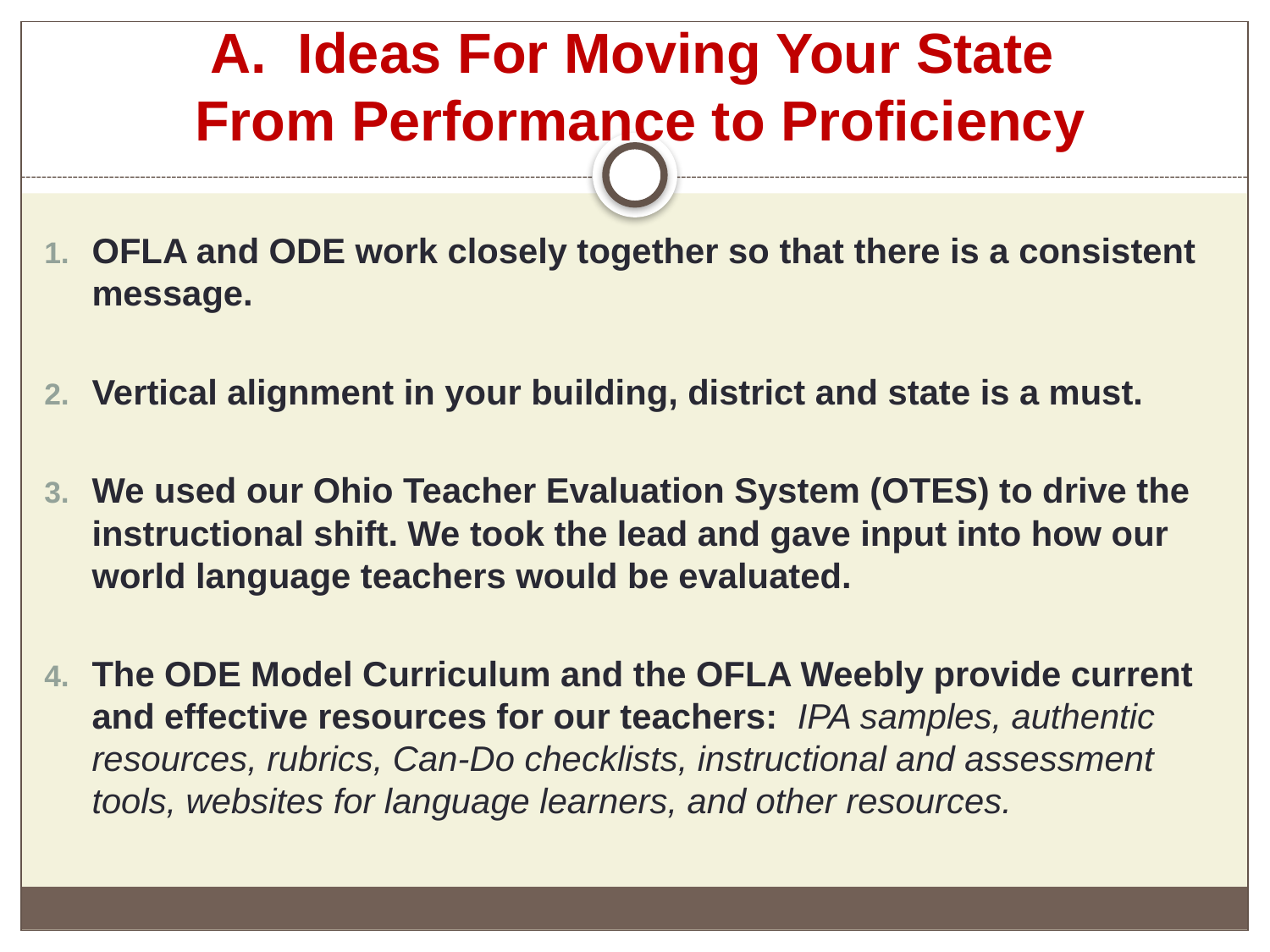

# A.  Ideas For Moving Your State From Performance to Proficiency
OFLA and ODE work closely together so that there is a consistent message.

Vertical alignment in your building, district and state is a must.

We used our Ohio Teacher Evaluation System (OTES) to drive the instructional shift. We took the lead and gave input into how our world language teachers would be evaluated.

The ODE Model Curriculum and the OFLA Weebly provide current and effective resources for our teachers:  IPA samples, authentic resources, rubrics, Can-Do checklists, instructional and assessment tools, websites for language learners, and other resources.